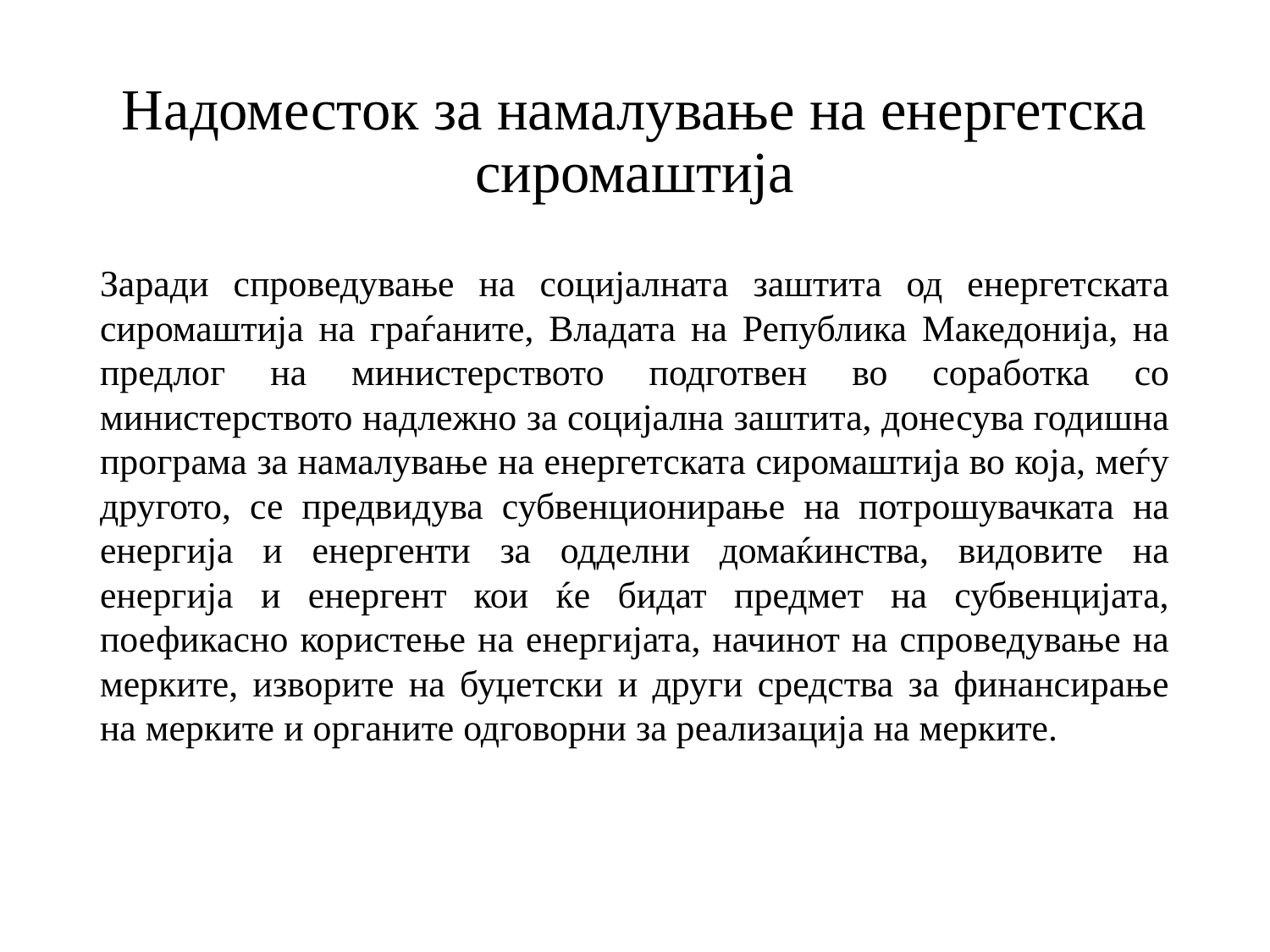

# Надоместок за намалување на енергетска сиромаштија
Заради спроведување на социјалната заштита од енергетската сиромаштија на граѓаните, Владата на Република Македонија, на предлог на министерството подготвен во соработка со министерството надлежно за социјална заштита, донесува годишна програма за намалување на енергетската сиромаштија во која, меѓу другото, се предвидува субвенционирање на потрошувачката на енергија и енергенти за одделни домаќинства, видовите на енергија и енергент кои ќе бидат предмет на субвенцијата, поефикасно користење на енергијата, начинот на спроведување на мерките, изворите на буџетски и други средства за финансирање на мерките и органите одговорни за реализација на мерките.